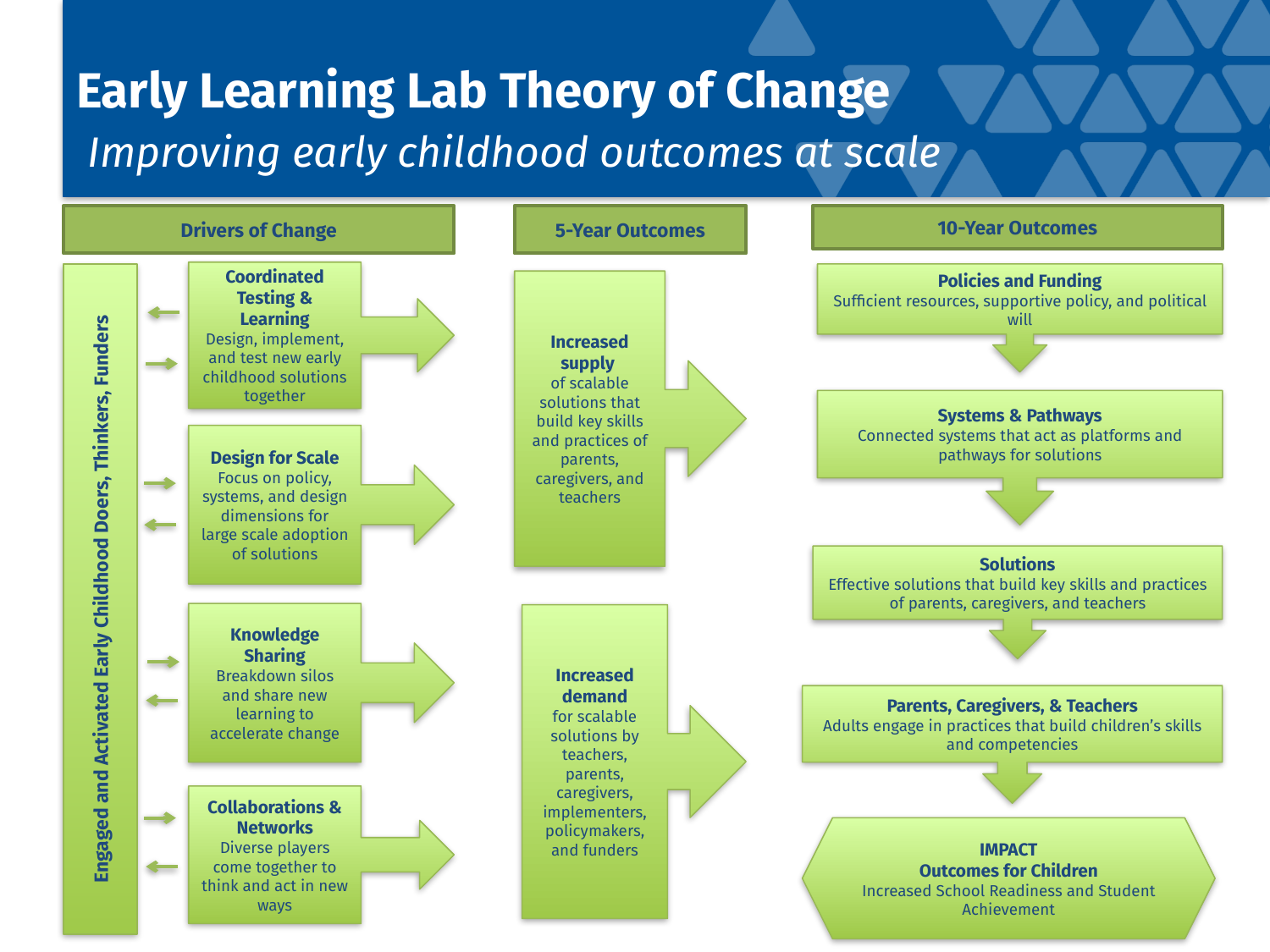

# Early Learning Lab Theory of Change Improving early childhood outcomes at scale
10-Year Outcomes
Drivers of Change
5-Year Outcomes
Coordinated Testing & Learning
Design, implement, and test new early childhood solutions together
Engaged and Activated Early Childhood Doers, Thinkers, Funders
Policies and Funding
Sufficient resources, supportive policy, and political will
Increased supply
of scalable solutions that build key skills and practices of parents, caregivers, and teachers
Systems & Pathways
Connected systems that act as platforms and pathways for solutions
Design for Scale
Focus on policy, systems, and design dimensions for large scale adoption of solutions
Solutions
Effective solutions that build key skills and practices of parents, caregivers, and teachers
Knowledge Sharing
Breakdown silos and share new learning to accelerate change
Increased demand
for scalable solutions by teachers, parents, caregivers, implementers, policymakers, and funders
Parents, Caregivers, & Teachers
Adults engage in practices that build children’s skills and competencies
Collaborations & Networks
Diverse players come together to think and act in new ways
IMPACT
Outcomes for Children
Increased School Readiness and Student Achievement